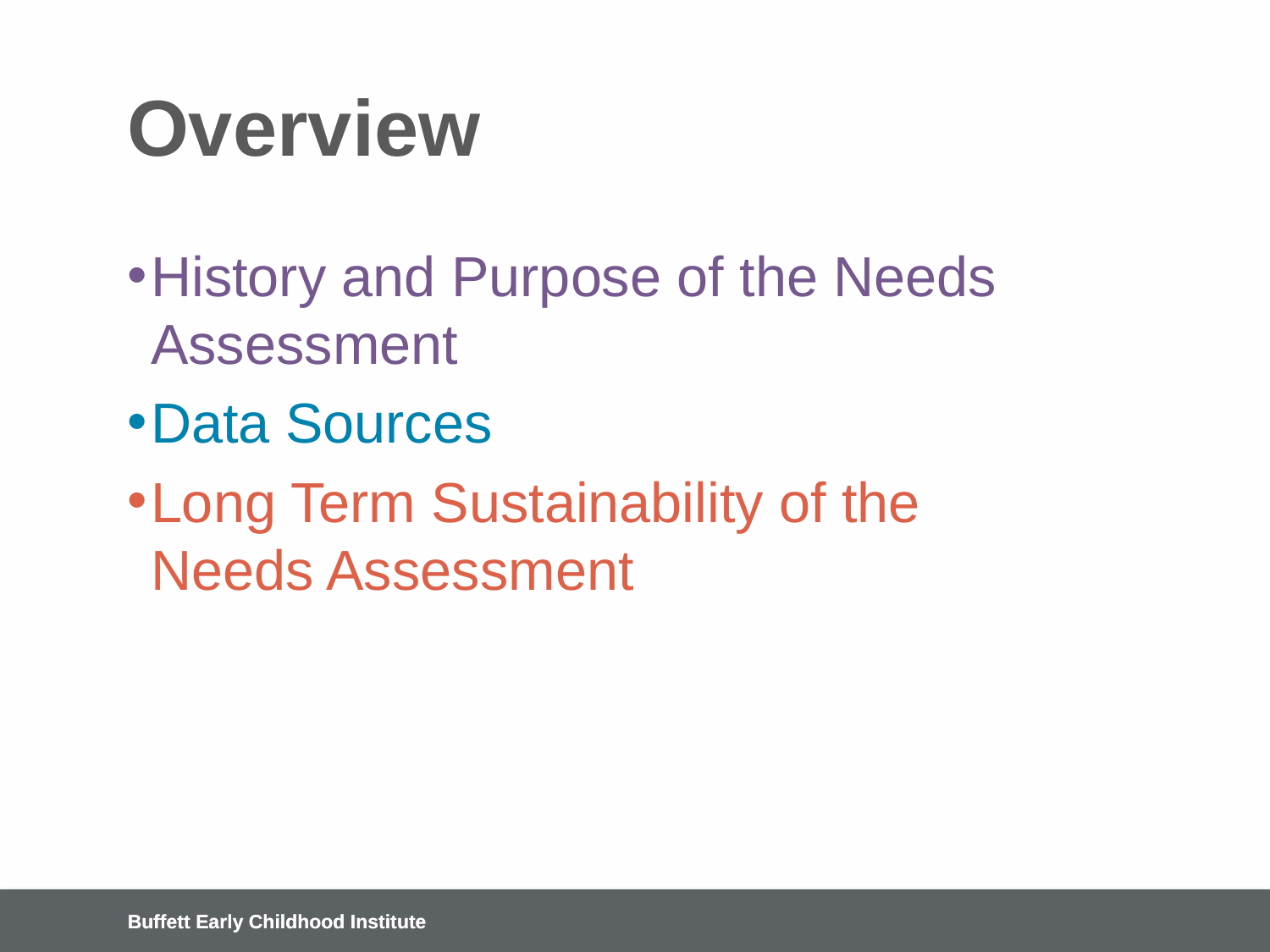

Overview
History and Purpose of the Needs Assessment
Data Sources
Long Term Sustainability of the Needs Assessment

Buffett Early Childhood Institute